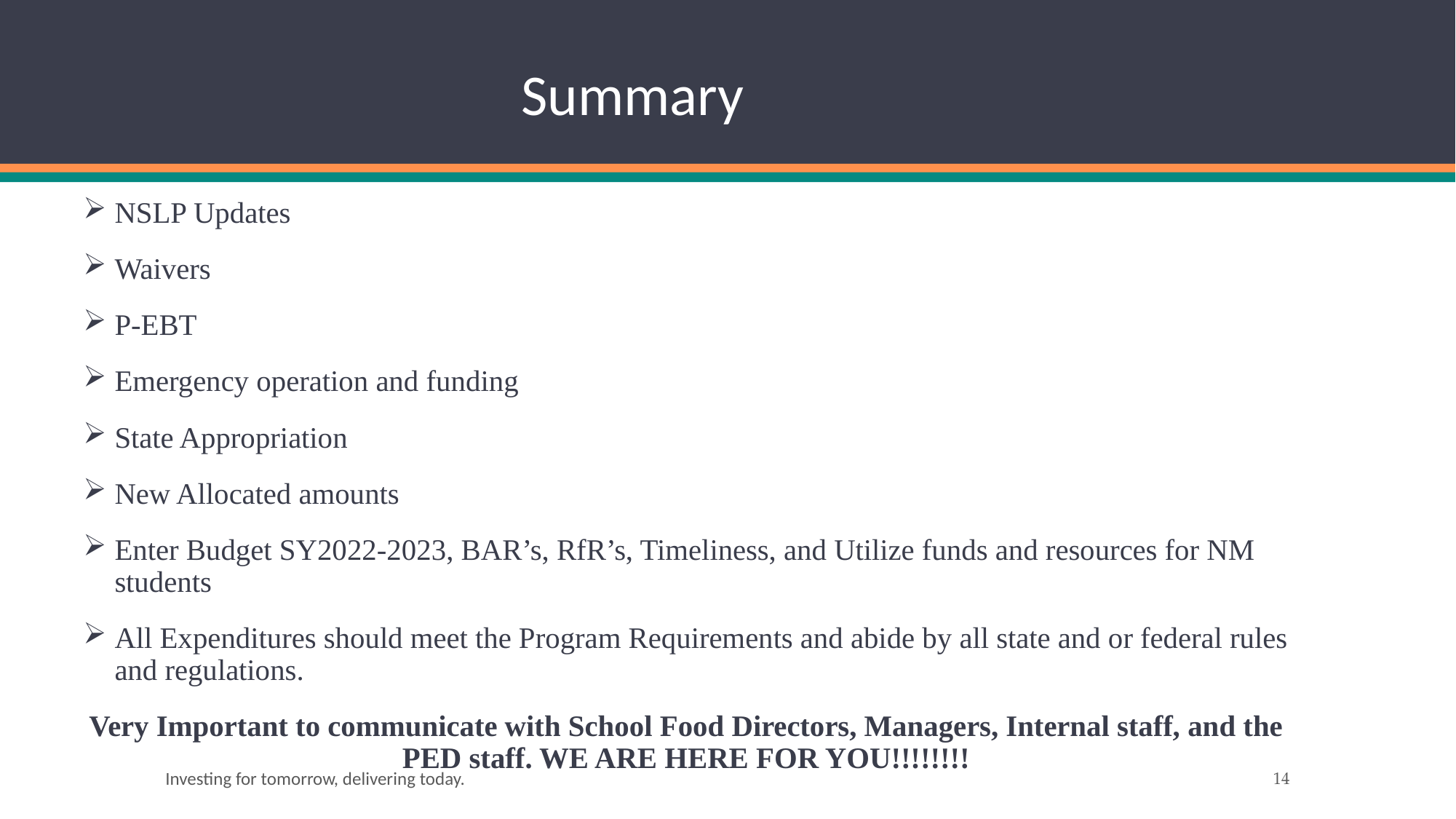

# Summary
NSLP Updates
Waivers
P-EBT
Emergency operation and funding
State Appropriation
New Allocated amounts
Enter Budget SY2022-2023, BAR’s, RfR’s, Timeliness, and Utilize funds and resources for NM students
All Expenditures should meet the Program Requirements and abide by all state and or federal rules and regulations.
Very Important to communicate with School Food Directors, Managers, Internal staff, and the PED staff. WE ARE HERE FOR YOU!!!!!!!!
Investing for tomorrow, delivering today.
14